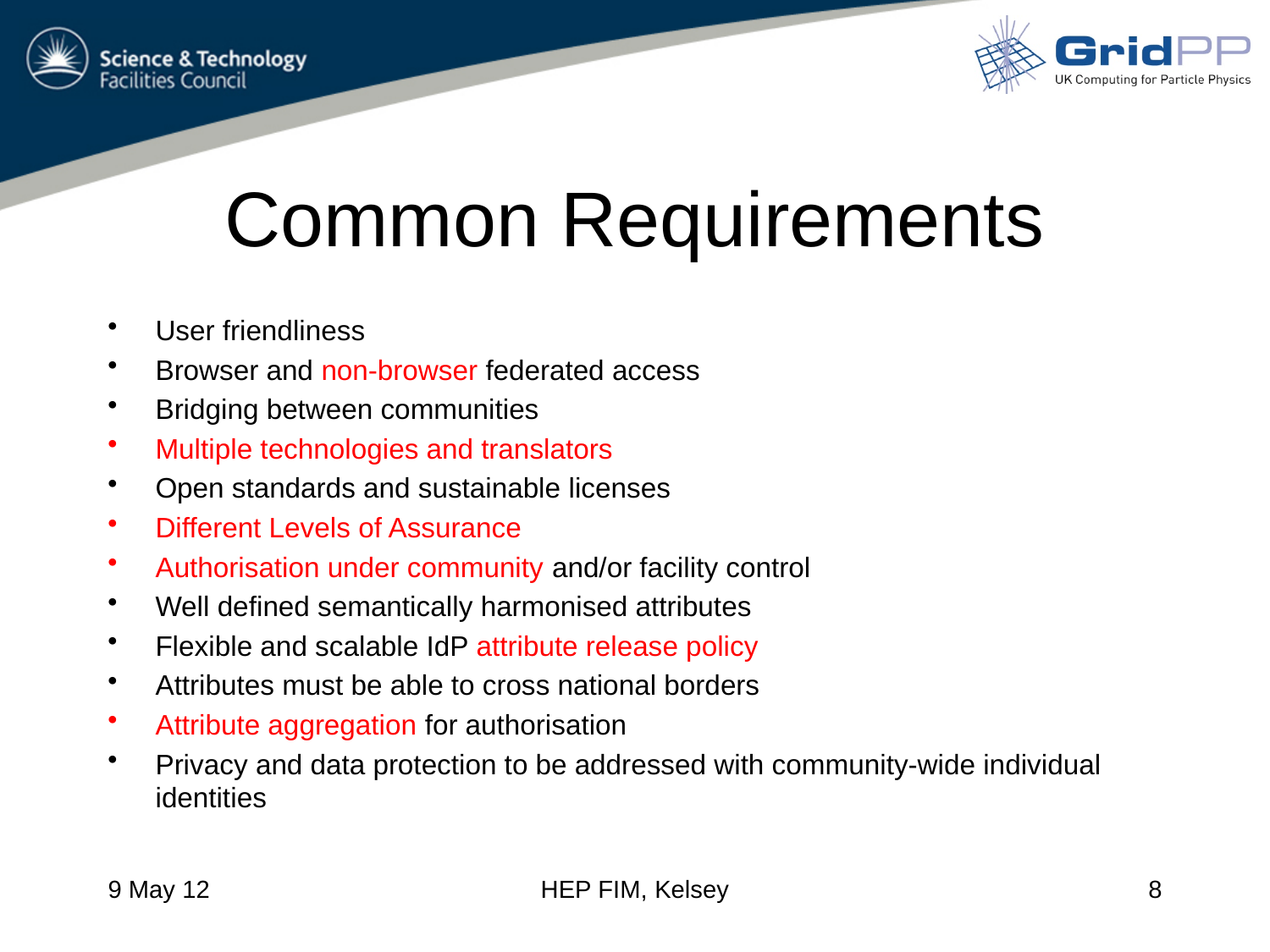

# Common Requirements
User friendliness
Browser and non-browser federated access
Bridging between communities
Multiple technologies and translators
Open standards and sustainable licenses
Different Levels of Assurance
Authorisation under community and/or facility control
Well defined semantically harmonised attributes
Flexible and scalable IdP attribute release policy
Attributes must be able to cross national borders
Attribute aggregation for authorisation
Privacy and data protection to be addressed with community-wide individual identities

9 May 12
HEP FIM, Kelsey
8